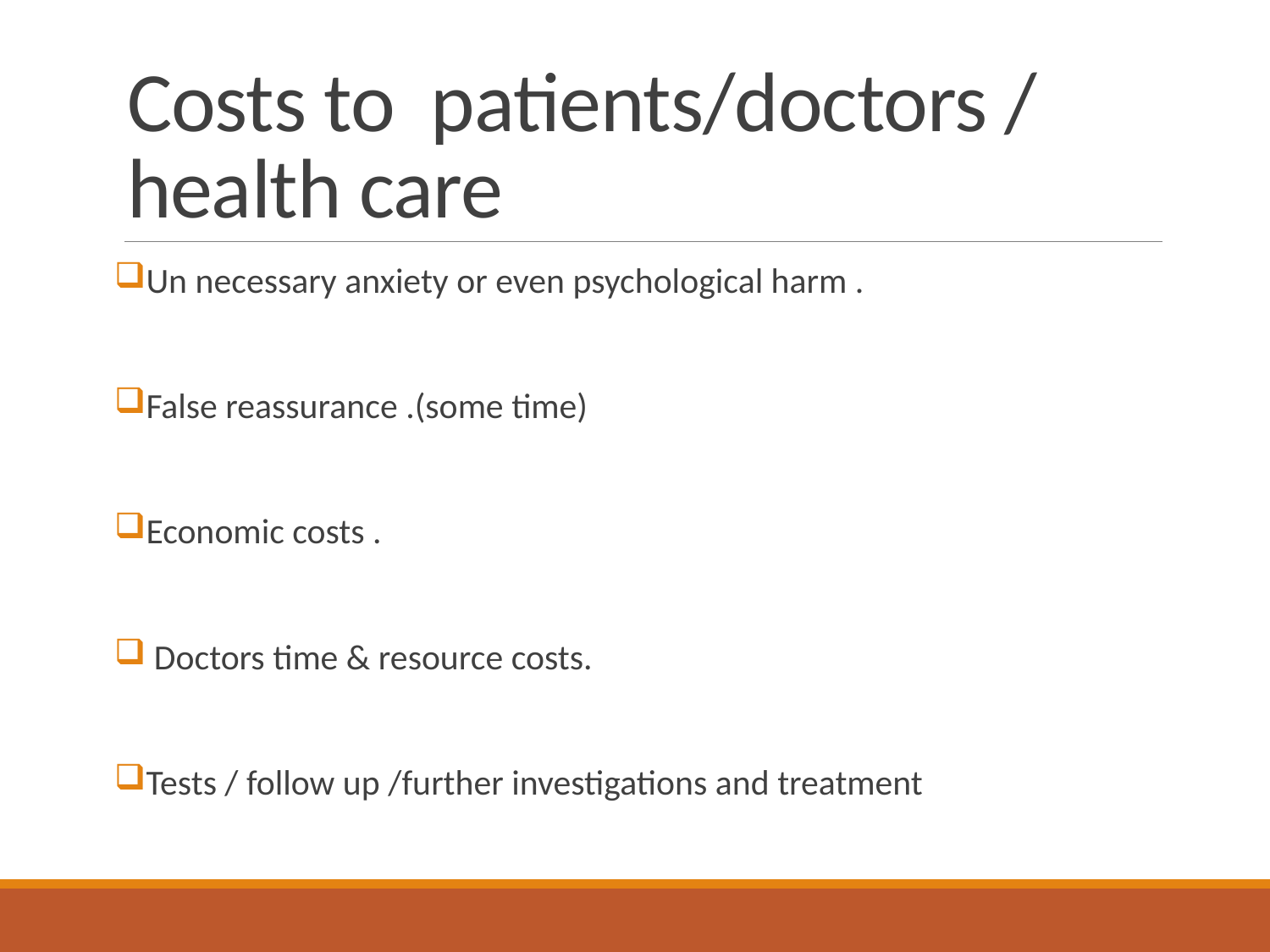

# Costs to  patients/doctors / health care
Un necessary anxiety or even psychological harm .

False reassurance .(some time)

Economic costs .

 Doctors time & resource costs.

Tests / follow up /further investigations and treatment